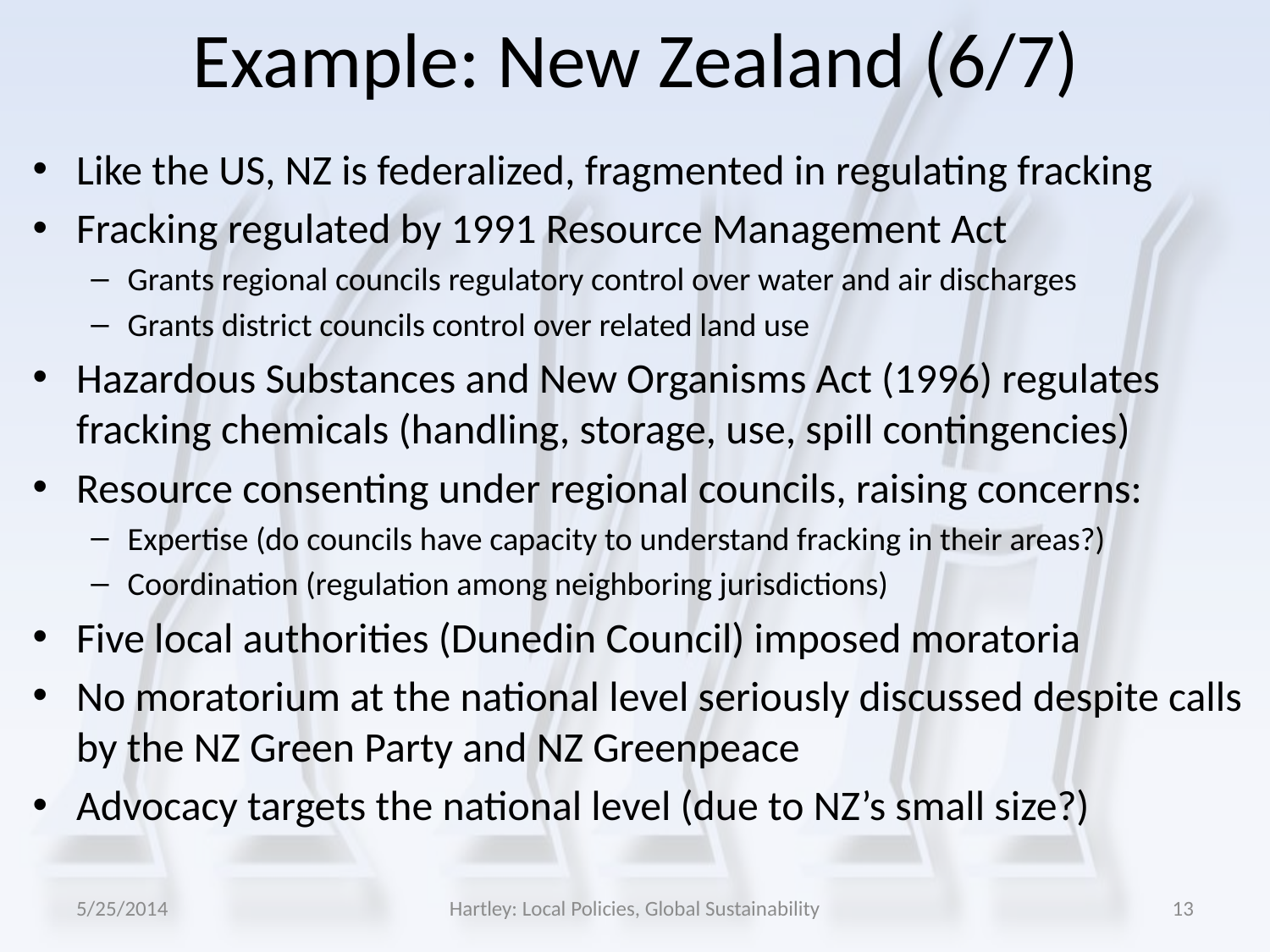

# Example: New Zealand (6/7)
Like the US, NZ is federalized, fragmented in regulating fracking
Fracking regulated by 1991 Resource Management Act
Grants regional councils regulatory control over water and air discharges
Grants district councils control over related land use
Hazardous Substances and New Organisms Act (1996) regulates fracking chemicals (handling, storage, use, spill contingencies)
Resource consenting under regional councils, raising concerns:
Expertise (do councils have capacity to understand fracking in their areas?)
Coordination (regulation among neighboring jurisdictions)
Five local authorities (Dunedin Council) imposed moratoria
No moratorium at the national level seriously discussed despite calls by the NZ Green Party and NZ Greenpeace
Advocacy targets the national level (due to NZ’s small size?)

5/25/2014
Hartley: Local Policies, Global Sustainability
13